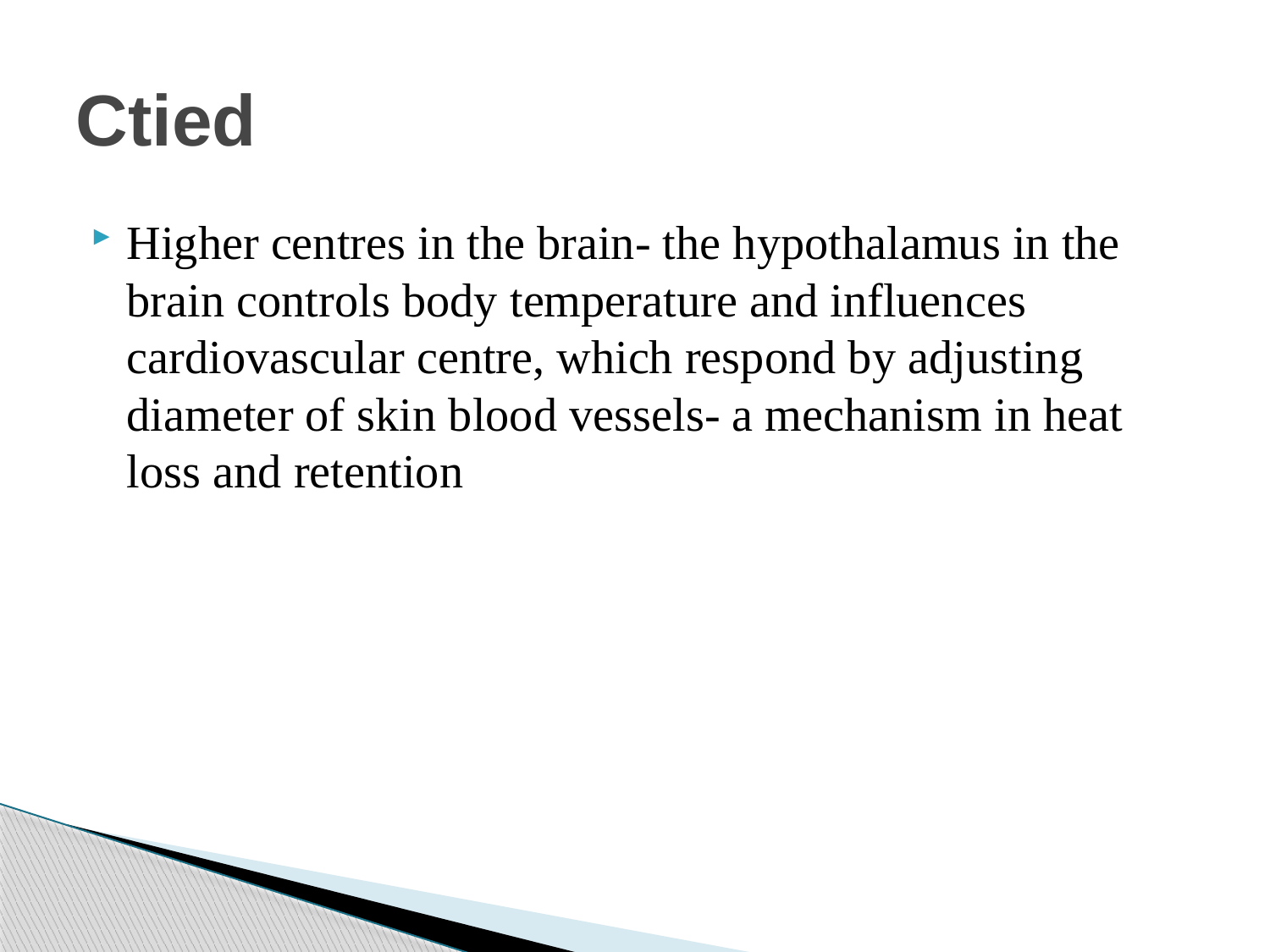

# Ctied
Higher centres in the brain- the hypothalamus in the brain controls body temperature and influences cardiovascular centre, which respond by adjusting diameter of skin blood vessels- a mechanism in heat loss and retention